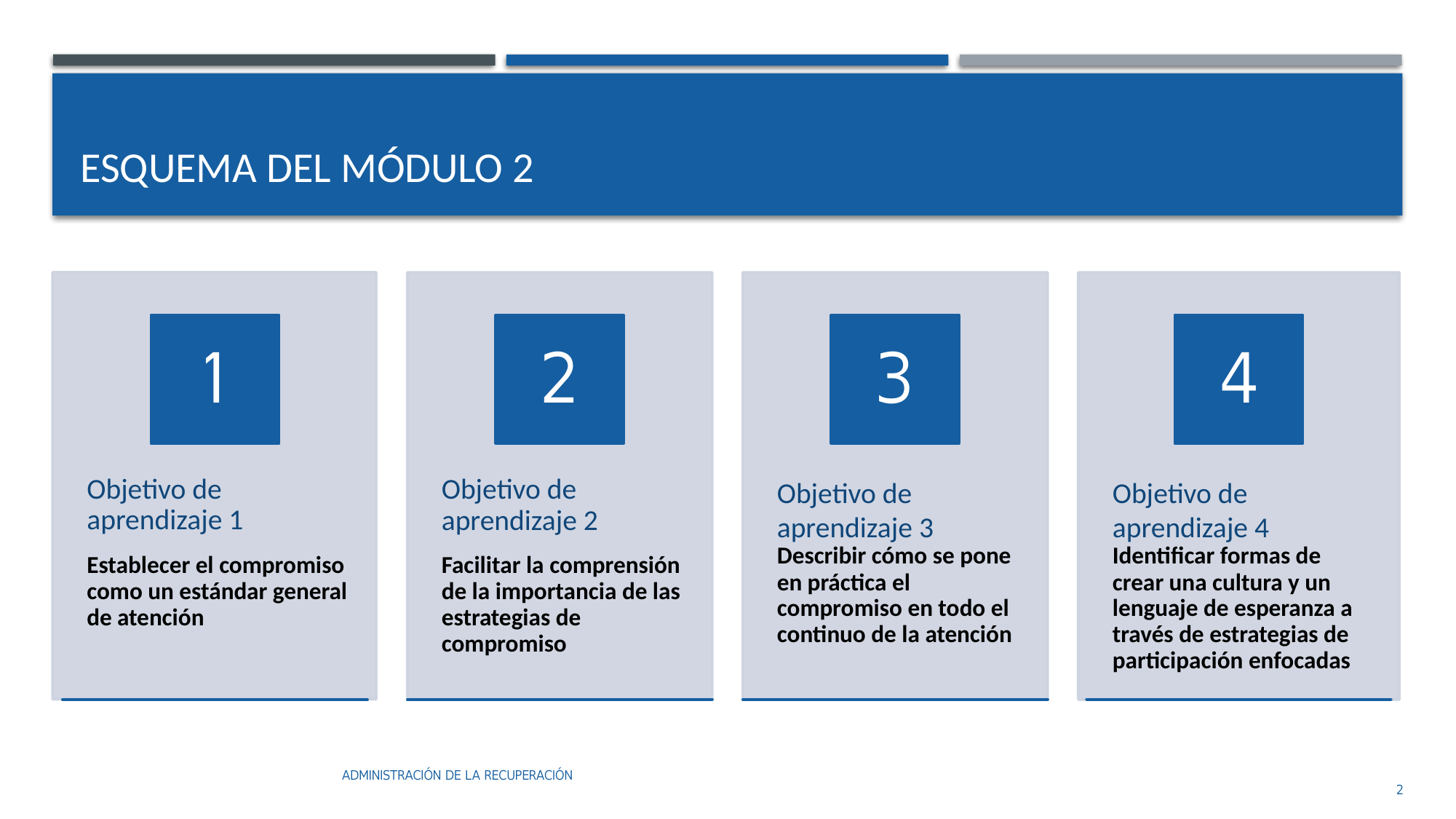

# Esquema del Módulo 2

Objetivo de aprendizaje 1
Establecer el compromiso como un estándar general de atención
1
Objetivo de aprendizaje 2
Facilitar la comprensión de la importancia de las estrategias de compromiso
2
Objetivo de aprendizaje 3
Describir cómo se pone en práctica el compromiso en todo el continuo de la atención
3
Objetivo de aprendizaje 4
Identificar formas de crear una cultura y un lenguaje de esperanza a través de estrategias de participación enfocadas
4

administración de la recuperación

2